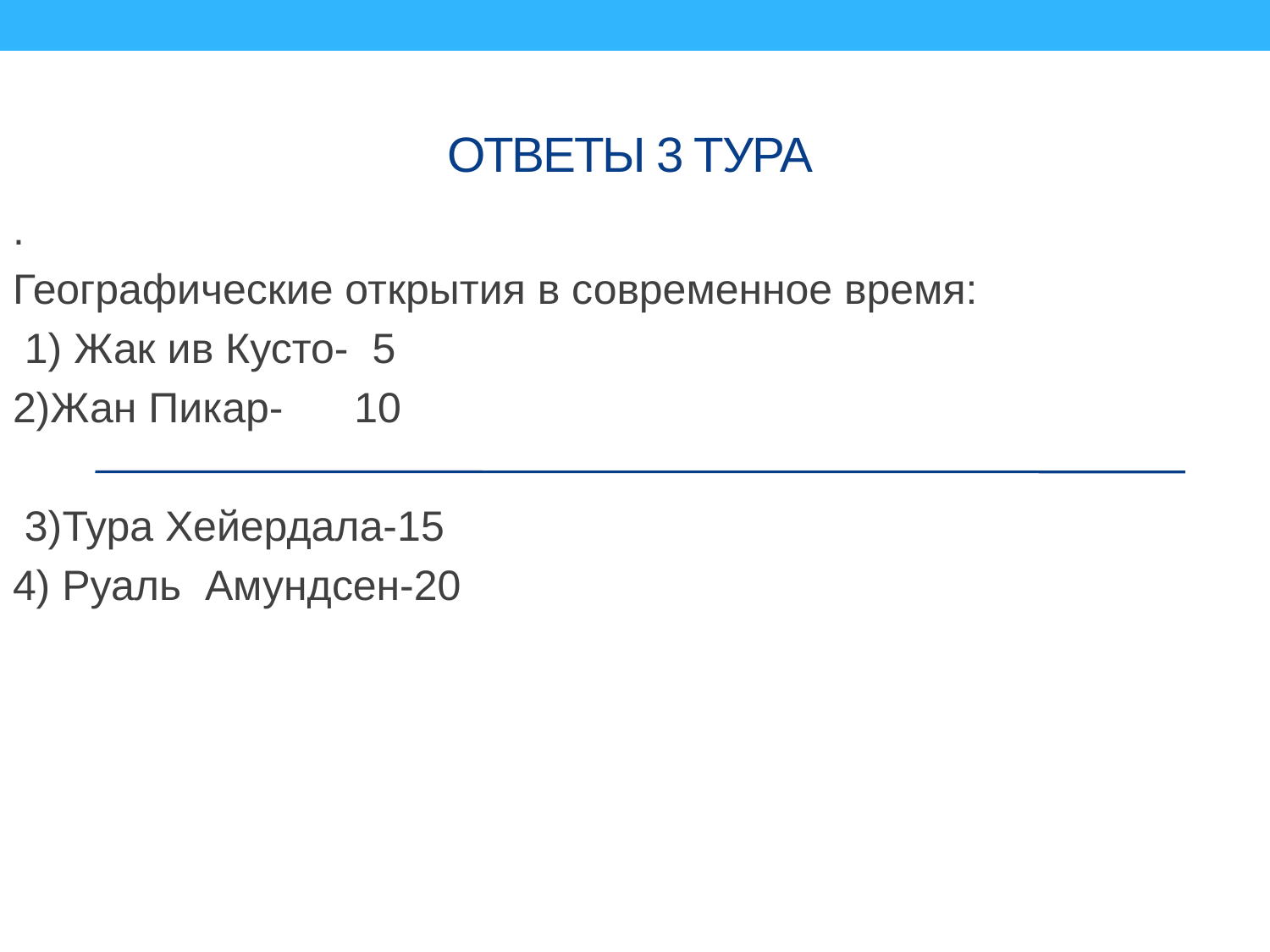

# ОТВЕТЫ 3 тура
.
Географические открытия в современное время:
 1) Жак ив Кусто-  5
2)Жан Пикар-      10

 3)Тура Хейердала-15
4) Руаль  Амундсен-20